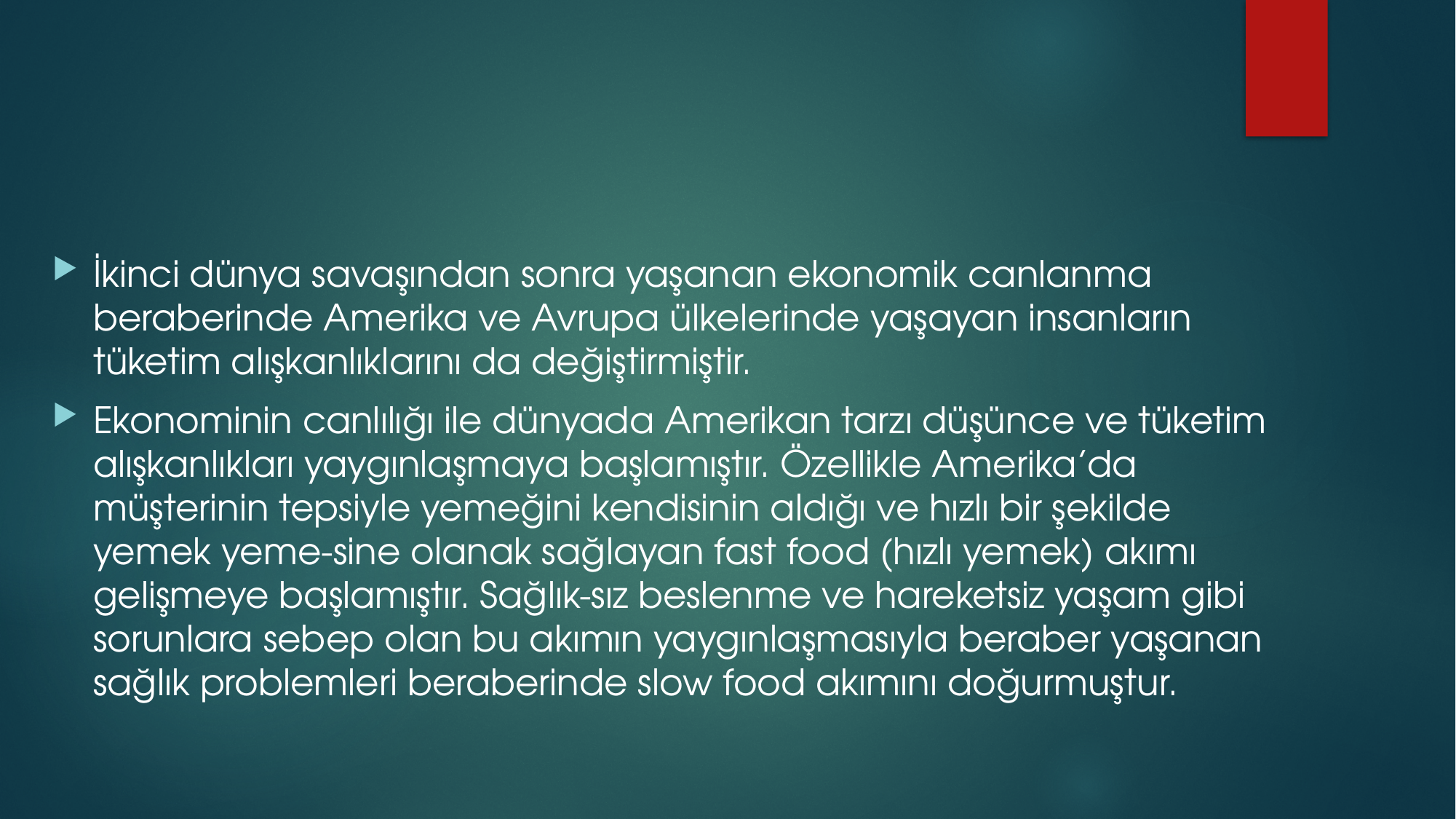

#
İkinci dünya savaşından sonra yaşanan ekonomik canlanma beraberinde Amerika ve Avrupa ülkelerinde yaşayan insanların tüketim alışkanlıklarını da değiştirmiştir.
Ekonominin canlılığı ile dünyada Amerikan tarzı düşünce ve tüketim alışkanlıkları yaygınlaşmaya başlamıştır. Özellikle Amerika’da müşterinin tepsiyle yemeğini kendisinin aldığı ve hızlı bir şekilde yemek yeme-sine olanak sağlayan fast food (hızlı yemek) akımı gelişmeye başlamıştır. Sağlık-sız beslenme ve hareketsiz yaşam gibi sorunlara sebep olan bu akımın yaygınlaşmasıyla beraber yaşanan sağlık problemleri beraberinde slow food akımını doğurmuştur.